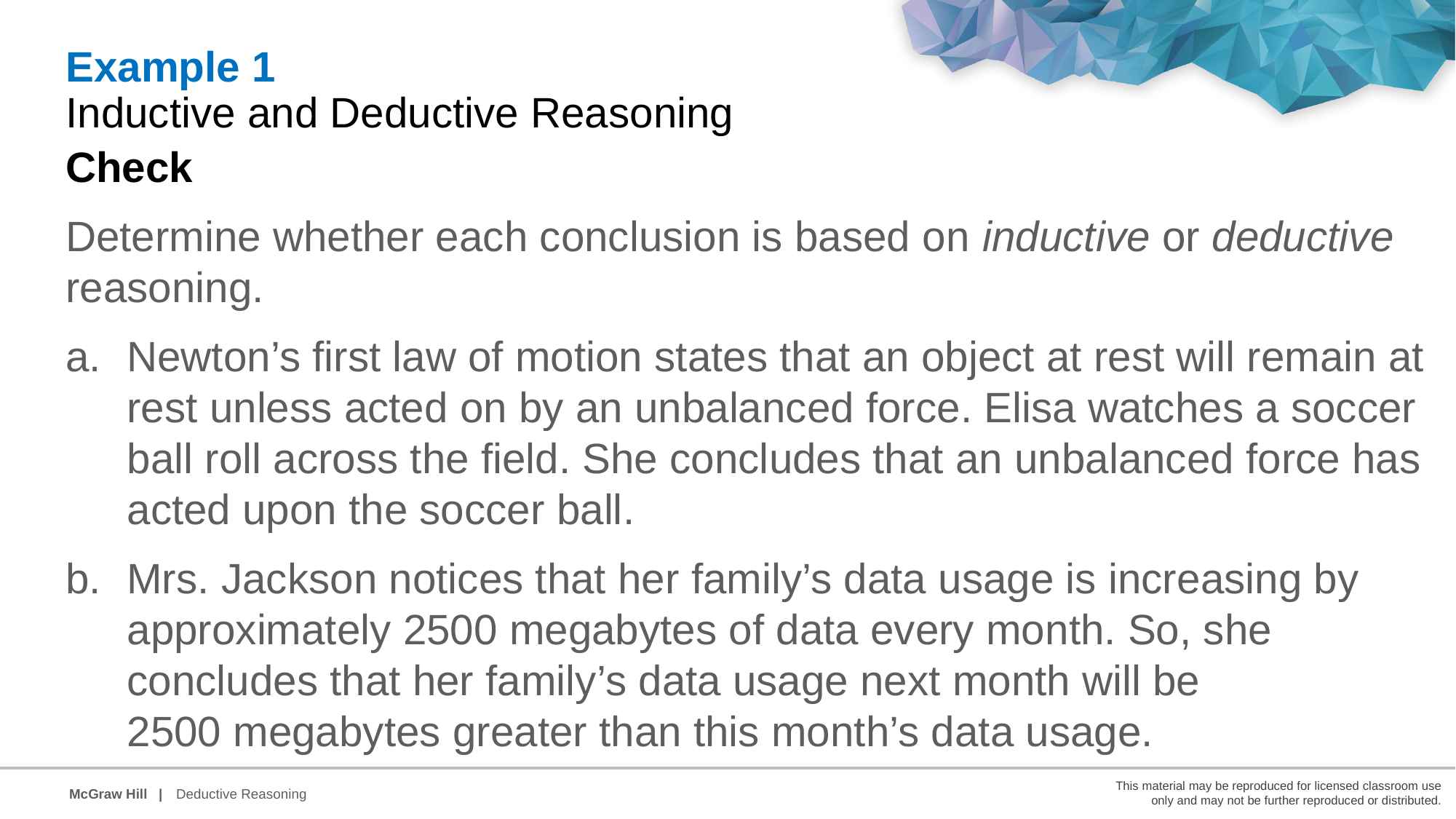

Example 1
Inductive and Deductive Reasoning
Check
Determine whether each conclusion is based on inductive or deductive reasoning.
Newton’s first law of motion states that an object at rest will remain at rest unless acted on by an unbalanced force. Elisa watches a soccer ball roll across the field. She concludes that an unbalanced force has acted upon the soccer ball.
Mrs. Jackson notices that her family’s data usage is increasing by approximately 2500 megabytes of data every month. So, she concludes that her family’s data usage next month will be 2500 megabytes greater than this month’s data usage.